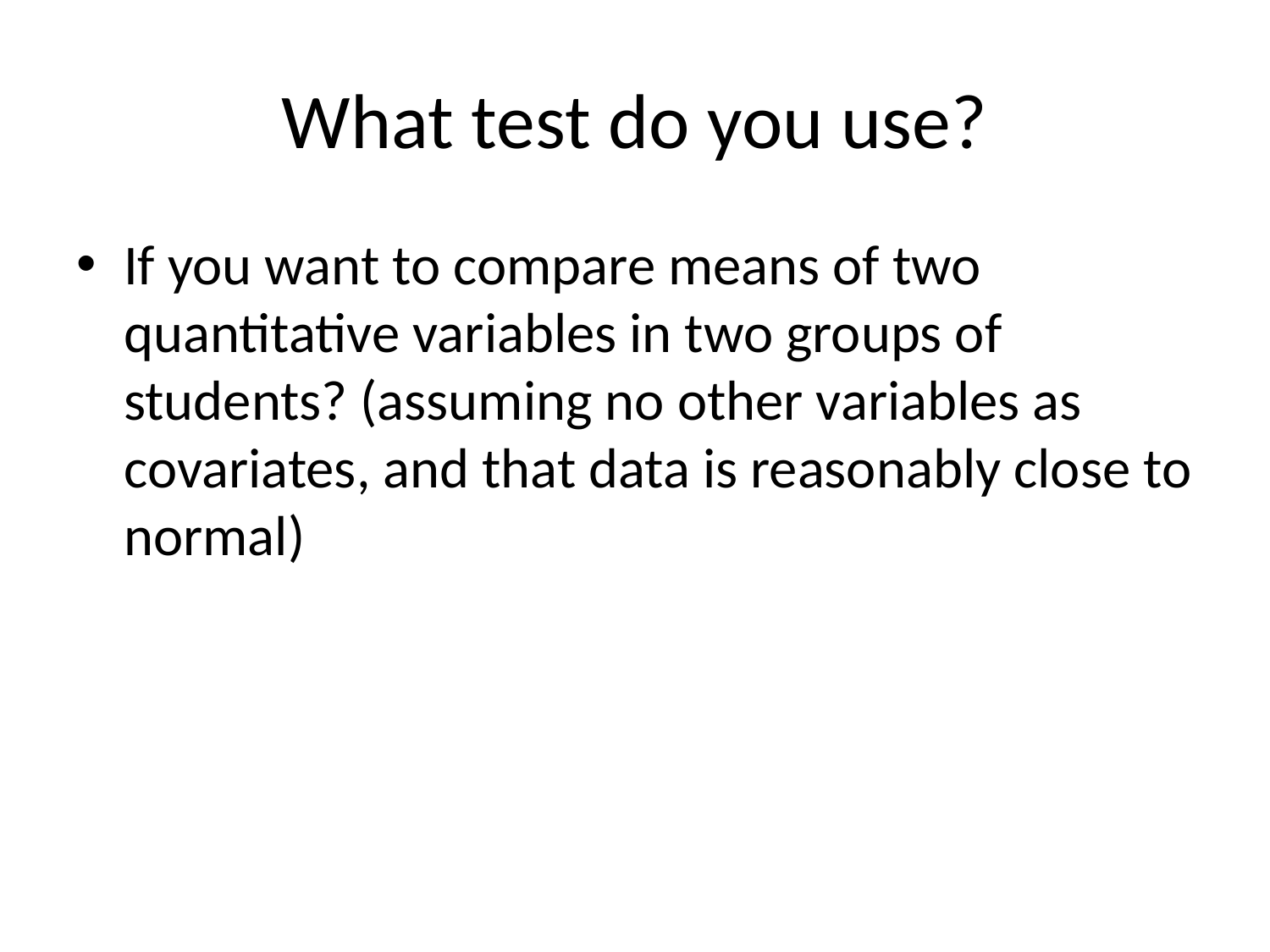

# What test do you use?
If you want to compare means of two quantitative variables in two groups of students? (assuming no other variables as covariates, and that data is reasonably close to normal)